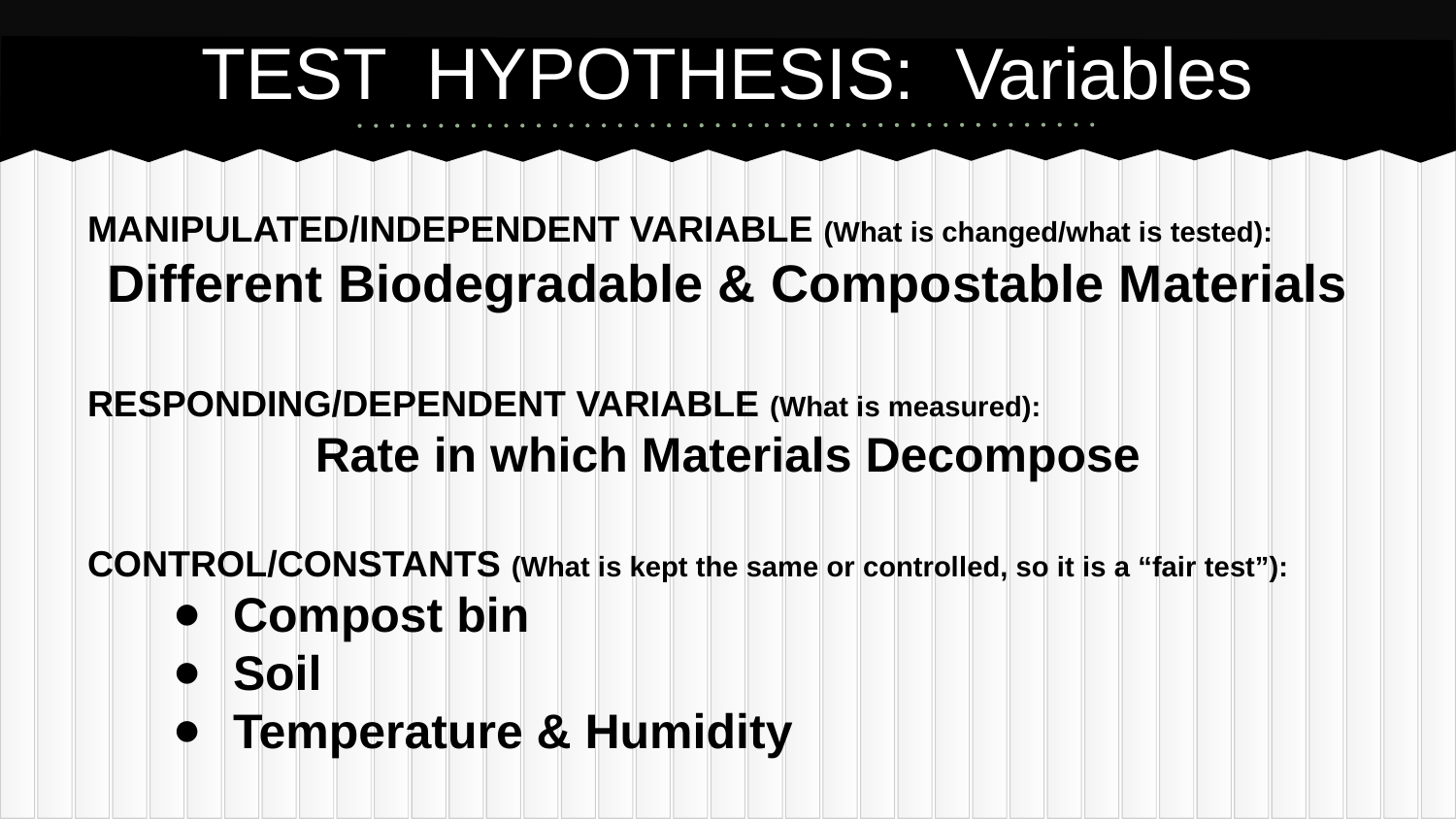

# TEST  HYPOTHESIS:  Variables
MANIPULATED/INDEPENDENT VARIABLE (What is changed/what is tested):
Different Biodegradable & Compostable Materials

RESPONDING/DEPENDENT VARIABLE (What is measured):
Rate in which Materials Decompose

CONTROL/CONSTANTS (What is kept the same or controlled, so it is a “fair test”):
Compost bin
Soil
Temperature & Humidity